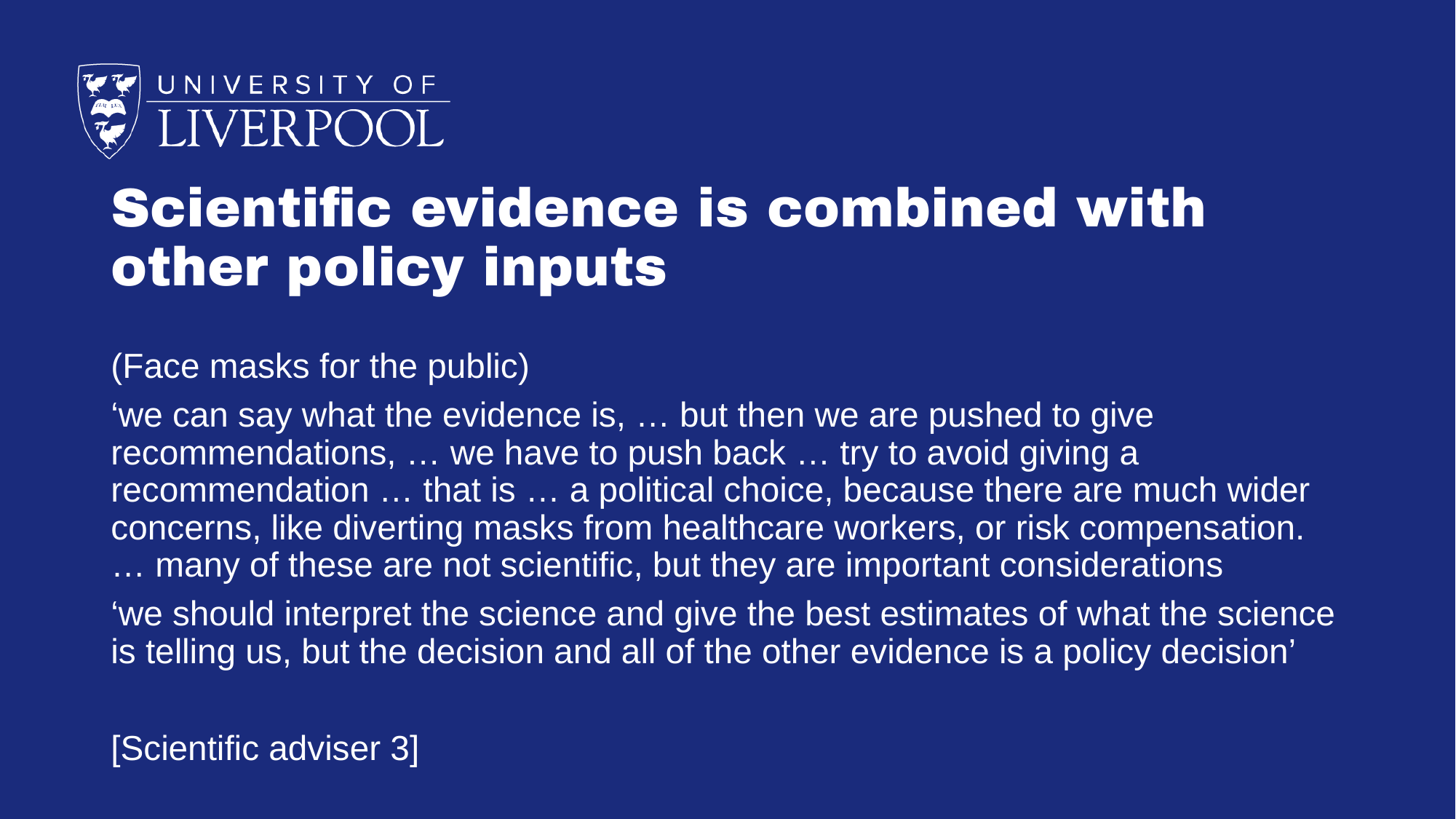

# Scientific evidence is combined with other policy inputs

(Face masks for the public)
‘we can say what the evidence is, … but then we are pushed to give recommendations, … we have to push back … try to avoid giving a recommendation … that is … a political choice, because there are much wider concerns, like diverting masks from healthcare workers, or risk compensation. … many of these are not scientific, but they are important considerations
‘we should interpret the science and give the best estimates of what the science is telling us, but the decision and all of the other evidence is a policy decision’

[Scientific adviser 3]